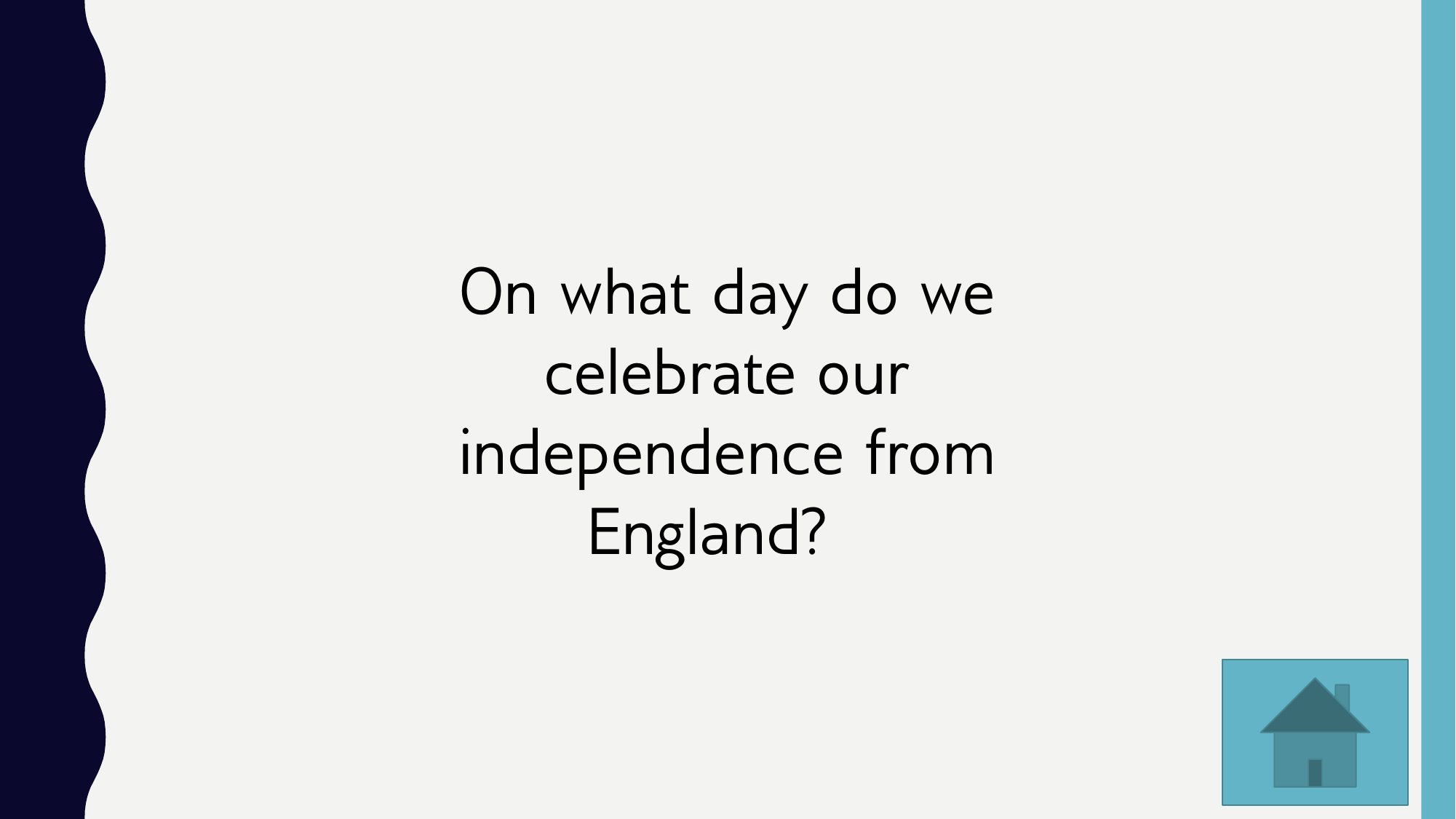

On what day do we celebrate our independence from England?